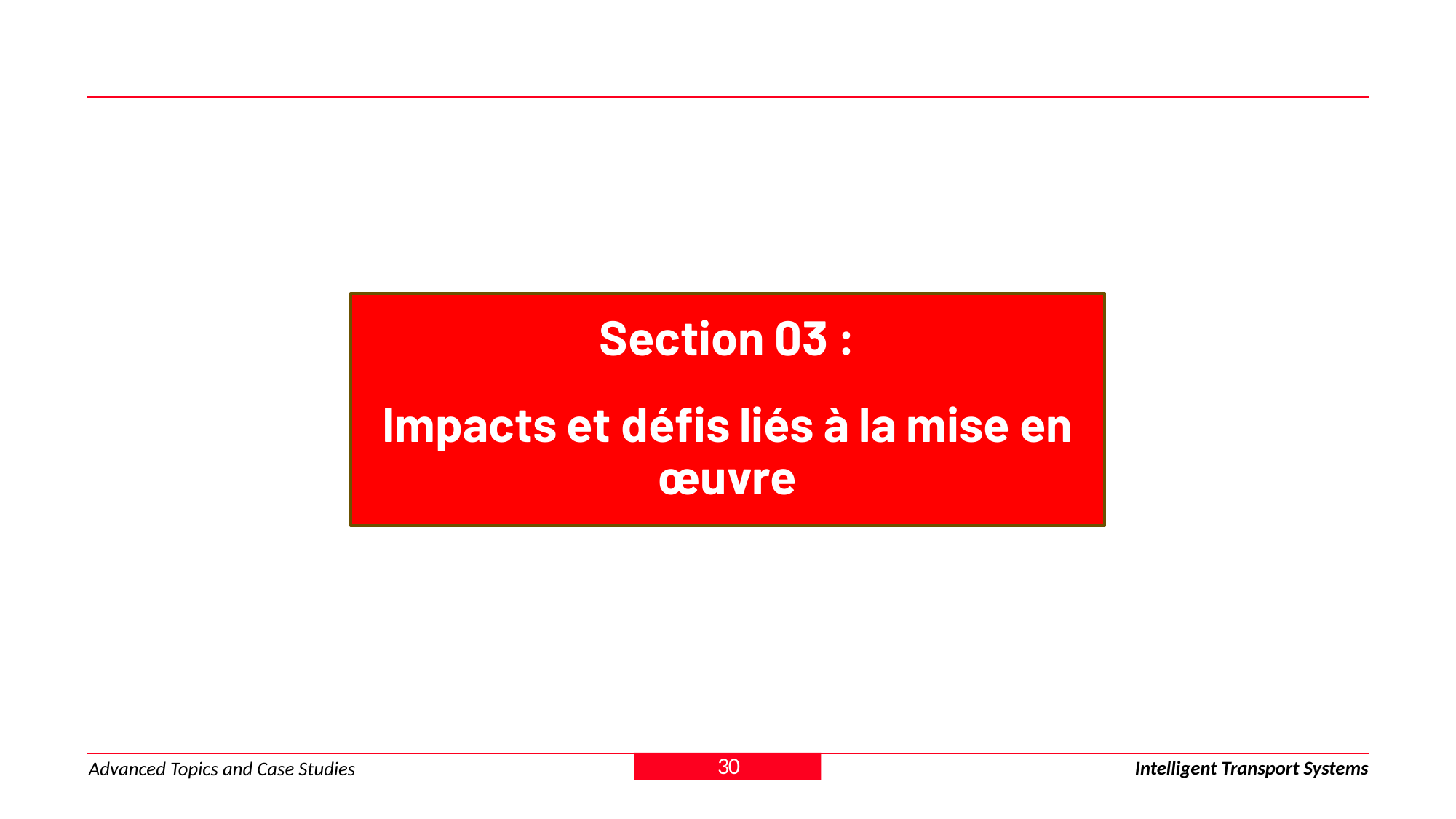

Section 03 :
Impacts et défis liés à la mise en œuvre